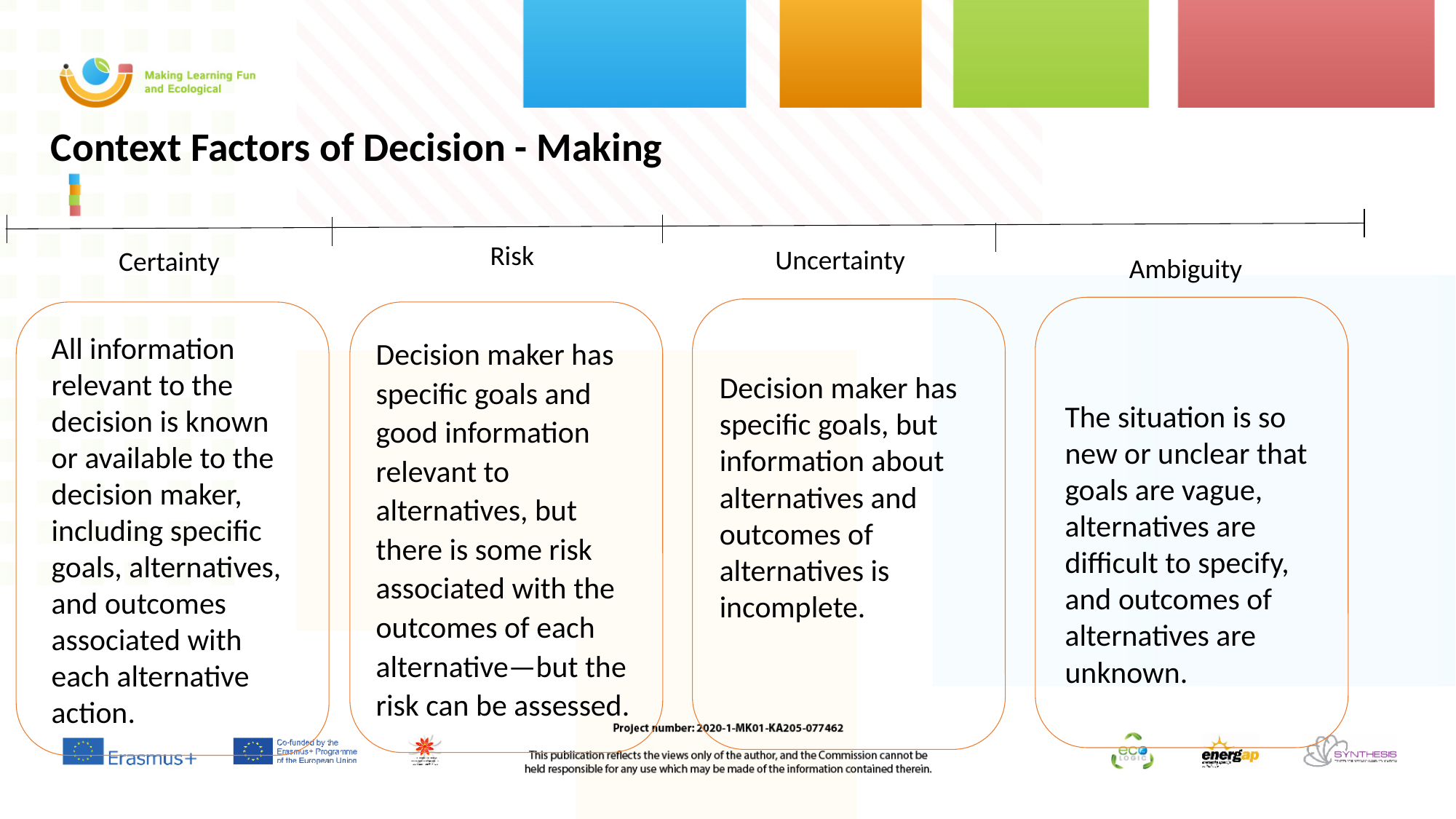

# Context Factors of Decision - Making

Risk
Uncertainty
Certainty
Ambiguity

Decision maker has specific goals and good information relevant to alternatives, but there is some risk associated with the outcomes of each alternative—but the risk can be assessed.

All information relevant to the decision is known or available to the decision maker, including specific goals, alternatives, and outcomes associated with each alternative action.

Decision maker has specific goals, but information about alternatives and outcomes of alternatives is incomplete.
The situation is so new or unclear that goals are vague, alternatives are difficult to specify, and outcomes of alternatives are unknown.